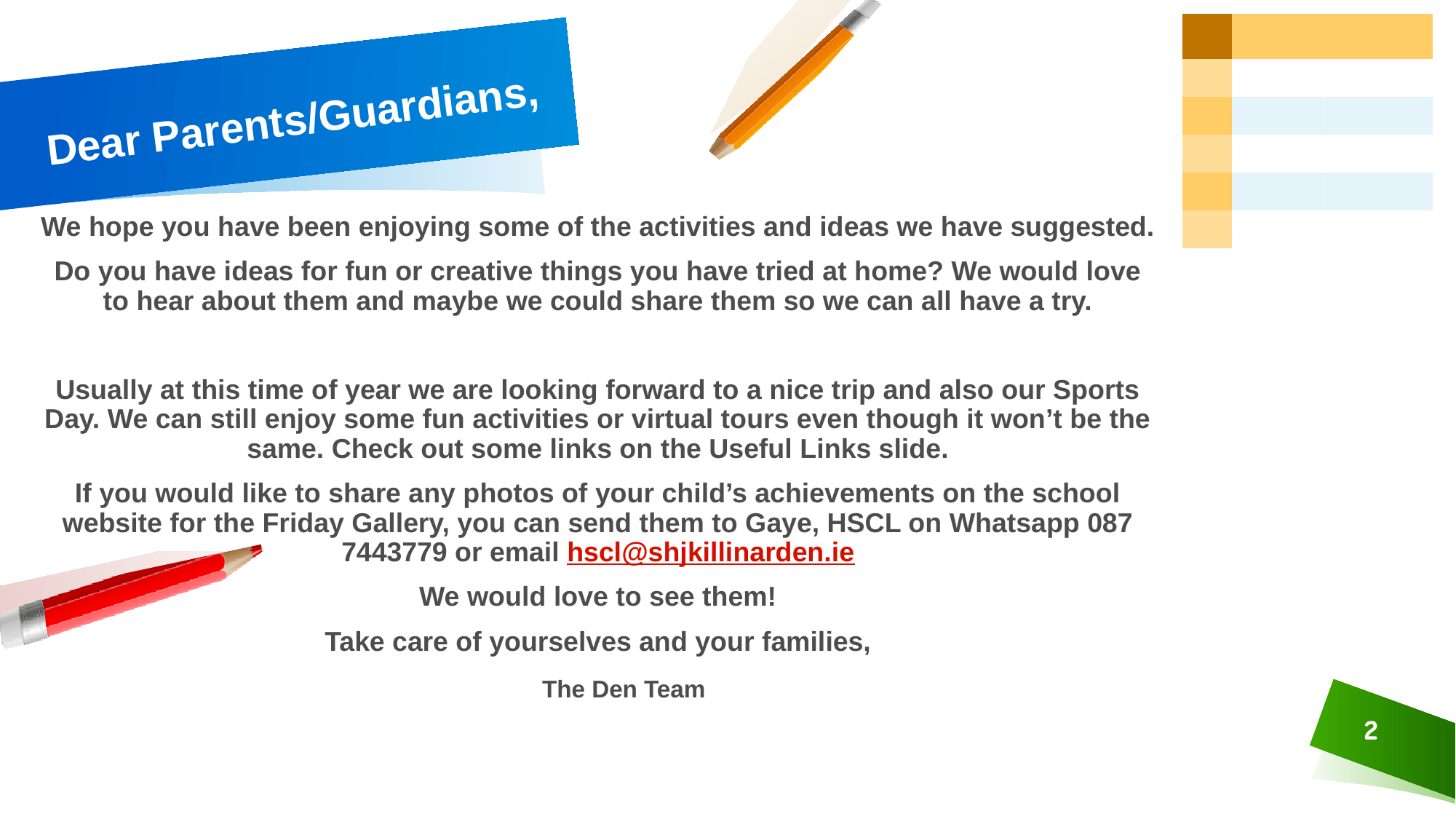

|  |  |  |  |
| --- | --- | --- | --- |
|  |  |  |  |
|  |  |  |  |
|  |  |  |  |
|  |  |  |  |
|  |  |  |  |
# Dear Parents/Guardians,

We hope you have been enjoying some of the activities and ideas we have suggested.
Do you have ideas for fun or creative things you have tried at home? We would love to hear about them and maybe we could share them so we can all have a try.

Usually at this time of year we are looking forward to a nice trip and also our Sports Day. We can still enjoy some fun activities or virtual tours even though it won’t be the same. Check out some links on the Useful Links slide.
If you would like to share any photos of your child’s achievements on the school website for the Friday Gallery, you can send them to Gaye, HSCL on Whatsapp 087 7443779 or email hscl@shjkillinarden.ie
We would love to see them!
Take care of yourselves and your families,

The Den Team
2